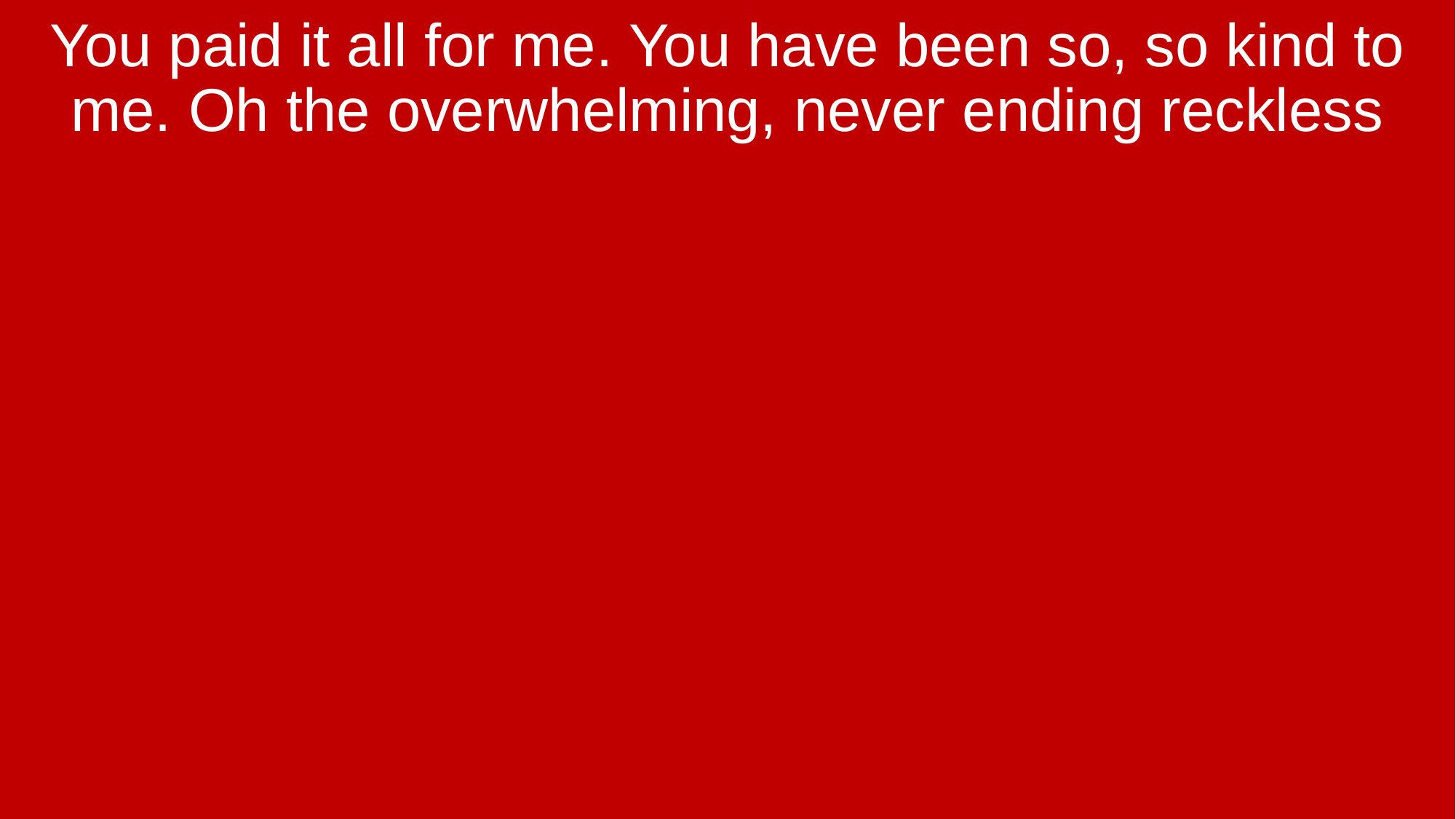

You paid it all for me. You have been so, so kind to me. Oh the overwhelming, never ending reckless